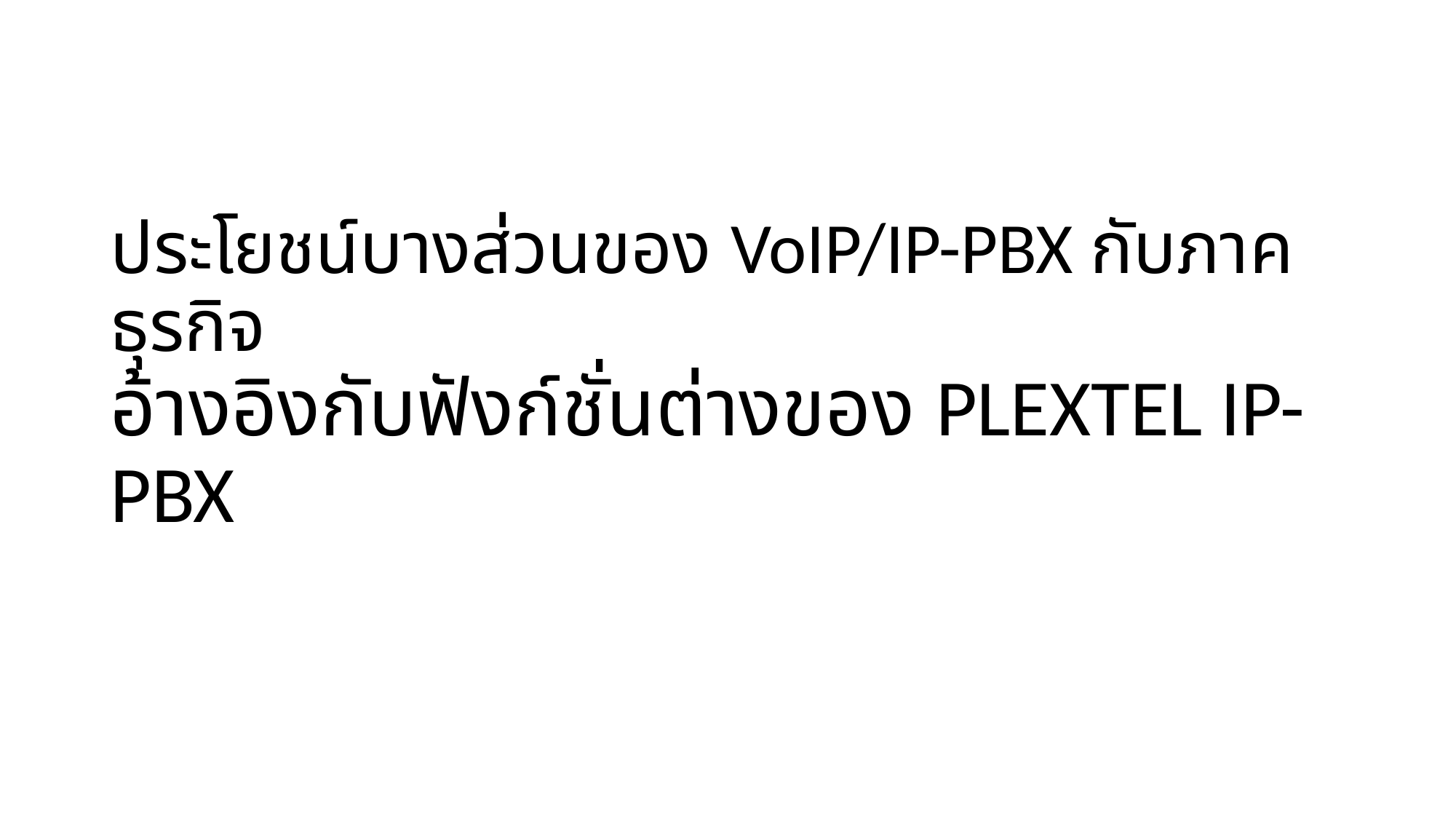

# ประโยชน์บางส่วนของ ​VoIP/IP-PBX กับภาคธุรกิจ อ้างอิงกับฟังก์ชั่นต่างของ PLEXTEL IP-PBX